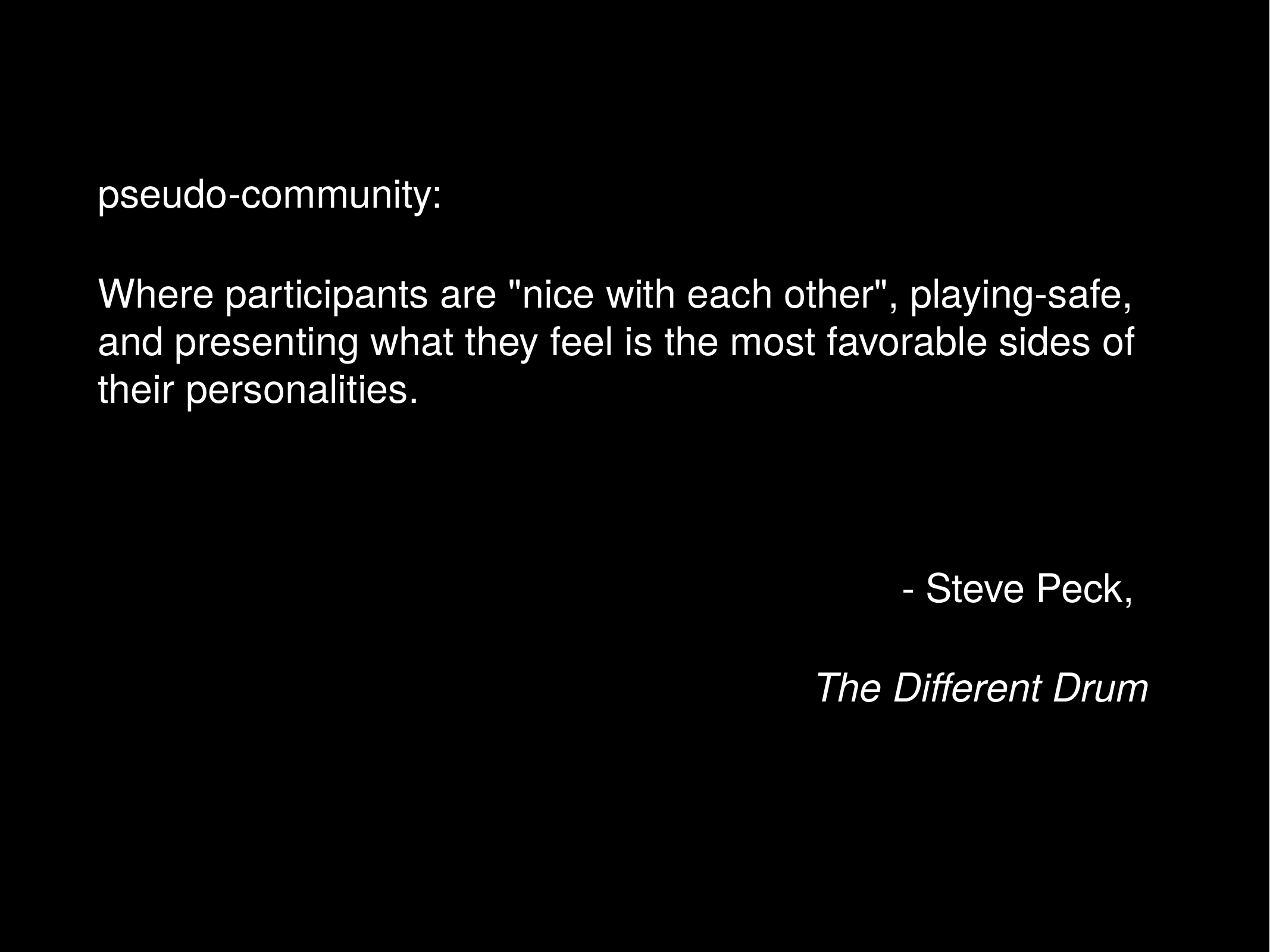

pseudo-community:
Where participants are "nice with each other", playing-safe, and presenting what they feel is the most favorable sides of their personalities.

                                                                         - Steve Peck,
                                                                 The Different Drum